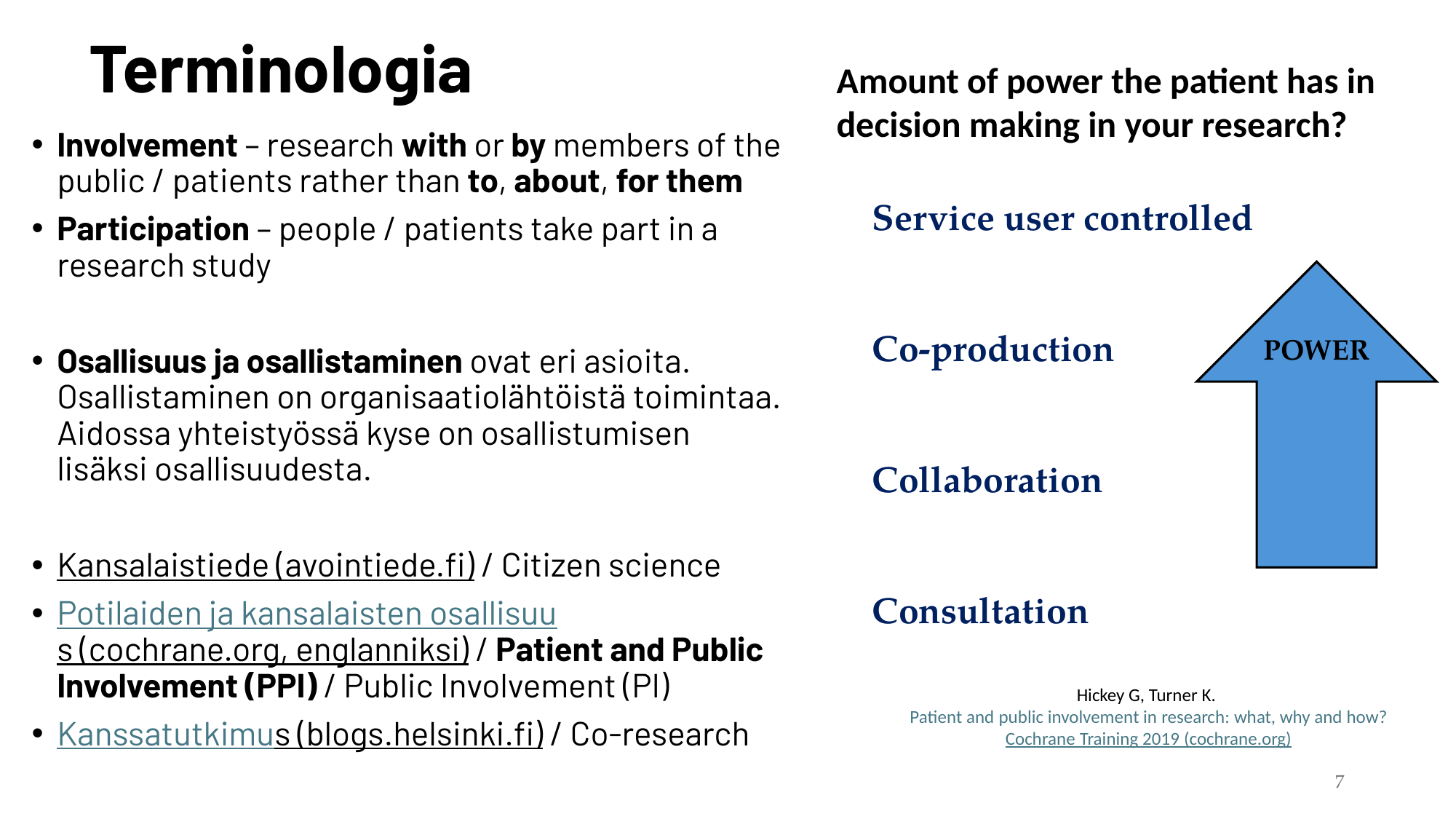

# Terminologia
Amount of power the patient has in
decision making in your research?
Involvement – research with or by members of the public / patients rather than to, about, for them
Participation – people / patients take part in a research study

Osallisuus ja osallistaminen ovat eri asioita. Osallistaminen on organisaatiolähtöistä toimintaa. Aidossa yhteistyössä kyse on osallistumisen lisäksi osallisuudesta.

Kansalaistiede (avointiede.fi) / Citizen science
Potilaiden ja kansalaisten osallisuus (cochrane.org, englanniksi) / Patient and Public Involvement (PPI) / Public Involvement (PI)
Kanssatutkimus (blogs.helsinki.fi) / Co-research

Service user controlled

Co-production

Collaboration

Consultation

POWER
Hickey G, Turner K.
Patient and public involvement in research: what, why and how?
Cochrane Training 2019 (cochrane.org)
7